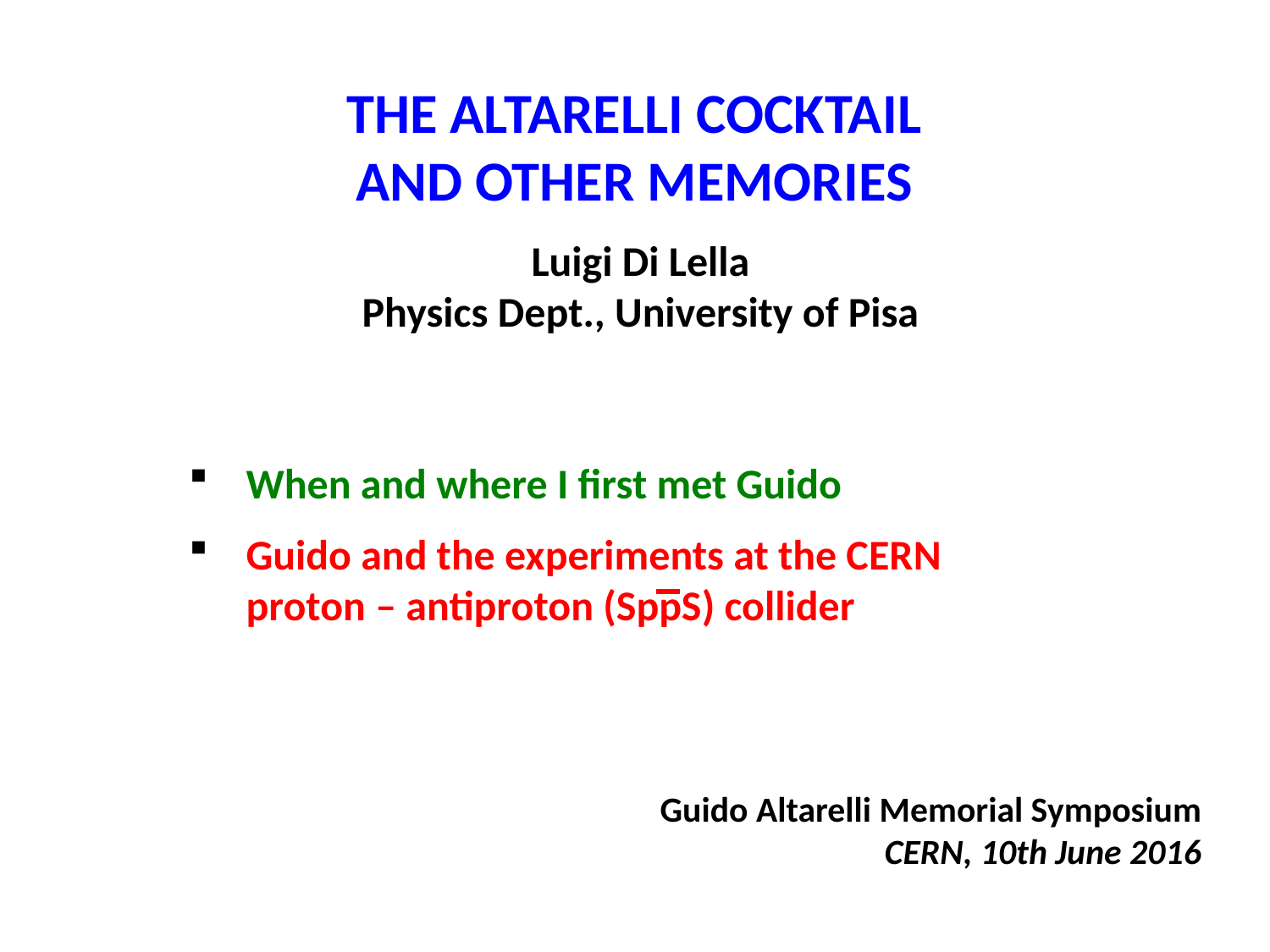

THE ALTARELLI COCKTAIL
AND OTHER MEMORIES
Luigi Di Lella
Physics Dept., University of Pisa

 When and where I first met Guido
 Guido and the experiments at the CERN
      proton – antiproton (SppS) collider
Guido Altarelli Memorial Symposium
CERN, 10th June 2016